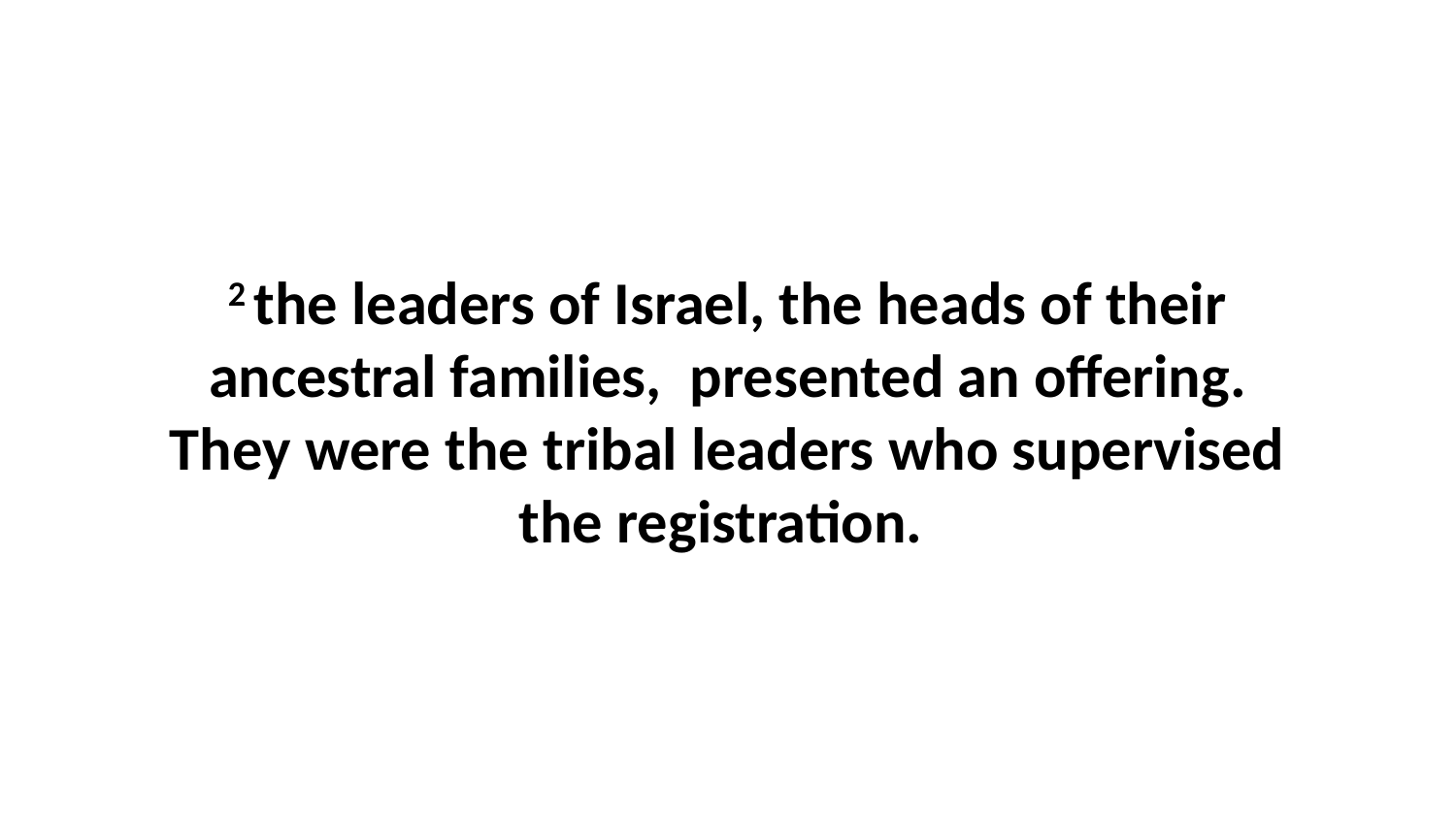

2 the leaders of Israel, the heads of their ancestral families,  presented an offering. They were the tribal leaders who supervised the registration.